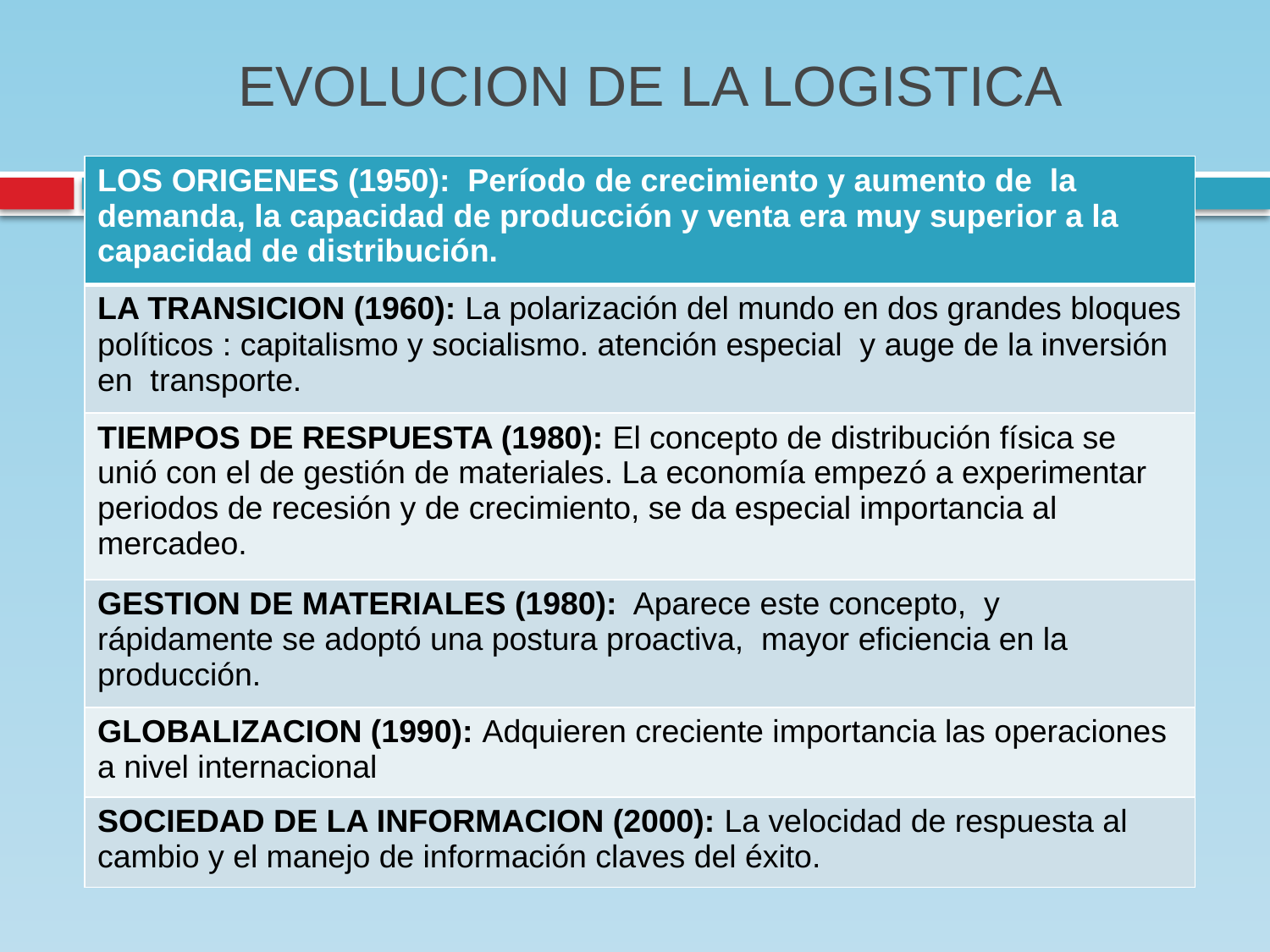

# EVOLUCION DE LA LOGISTICA
| LOS ORIGENES (1950): Período de crecimiento y aumento de la demanda, la capacidad de producción y venta era muy superior a la capacidad de distribución. |
| --- |
| LA TRANSICION (1960): La polarización del mundo en dos grandes bloques políticos : capitalismo y socialismo. atención especial y auge de la inversión en transporte. |
| TIEMPOS DE RESPUESTA (1980): El concepto de distribución física se unió con el de gestión de materiales. La economía empezó a experimentar periodos de recesión y de crecimiento, se da especial importancia al mercadeo. |
| GESTION DE MATERIALES (1980): Aparece este concepto, y rápidamente se adoptó una postura proactiva, mayor eficiencia en la producción. |
| GLOBALIZACION (1990): Adquieren creciente importancia las operaciones a nivel internacional |
| SOCIEDAD DE LA INFORMACION (2000): La velocidad de respuesta al cambio y el manejo de información claves del éxito. |
|  |
| --- |